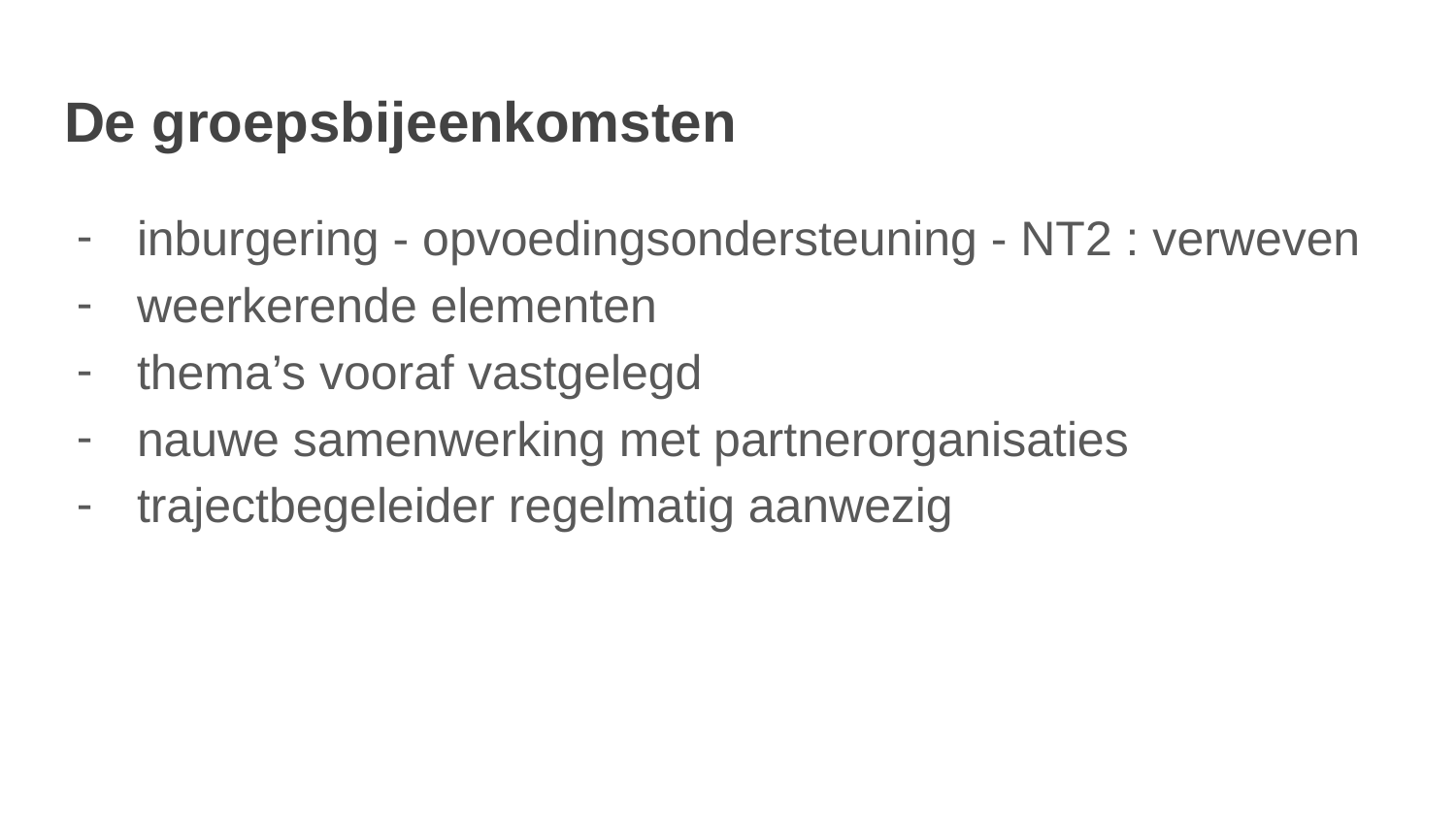

# De groepsbijeenkomsten
inburgering - opvoedingsondersteuning - NT2 : verweven
weerkerende elementen
thema’s vooraf vastgelegd
nauwe samenwerking met partnerorganisaties
trajectbegeleider regelmatig aanwezig